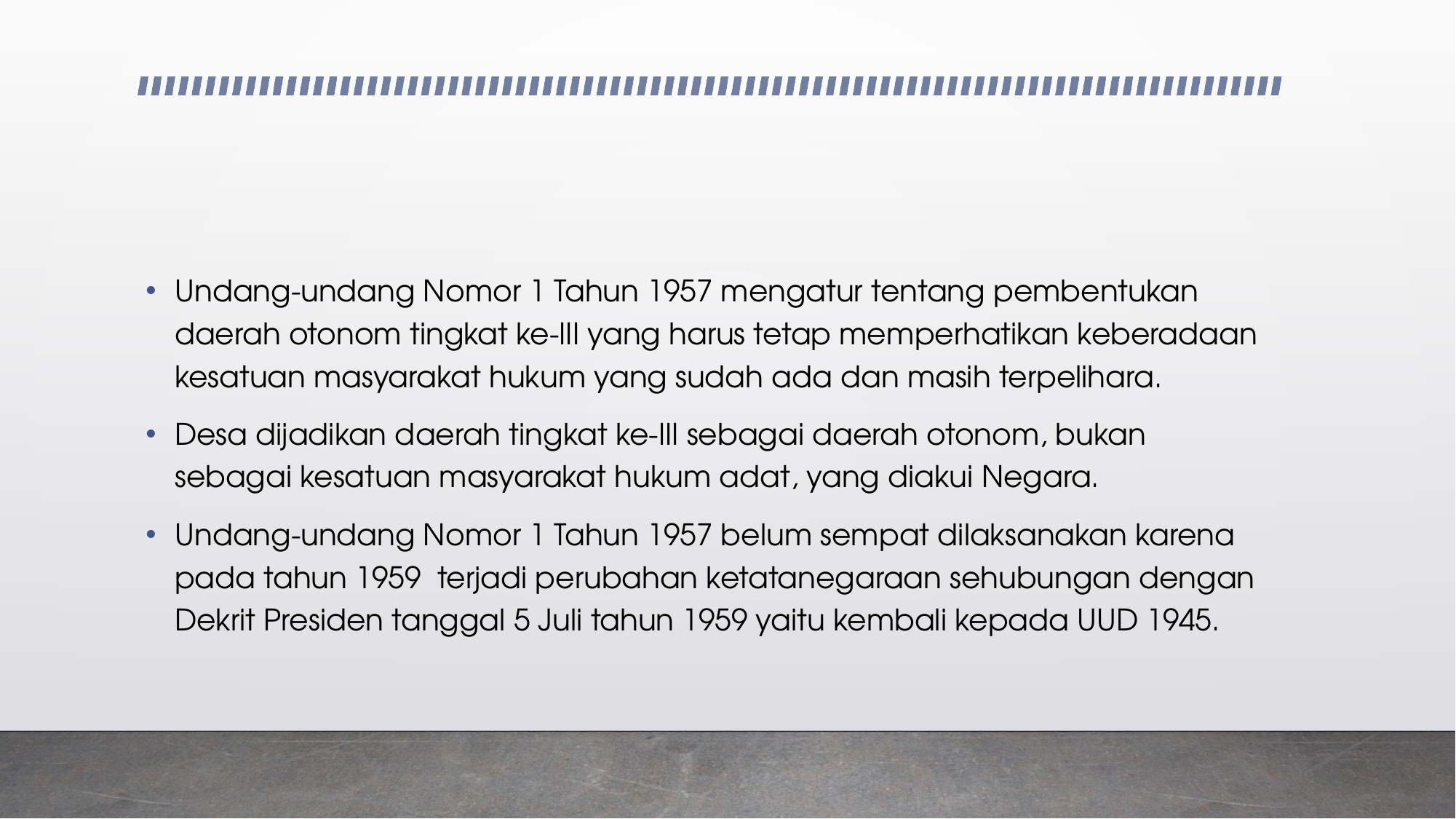

#
Undang-undang Nomor 1 Tahun 1957 mengatur tentang pembentukan daerah otonom tingkat ke-III yang harus tetap memperhatikan keberadaan kesatuan masyarakat hukum yang sudah ada dan masih terpelihara.
Desa dijadikan daerah tingkat ke-III sebagai daerah otonom, bukan sebagai kesatuan masyarakat hukum adat, yang diakui Negara.
Undang-undang Nomor 1 Tahun 1957 belum sempat dilaksanakan karena pada tahun 1959  terjadi perubahan ketatanegaraan sehubungan dengan Dekrit Presiden tanggal 5 Juli tahun 1959 yaitu kembali kepada UUD 1945.